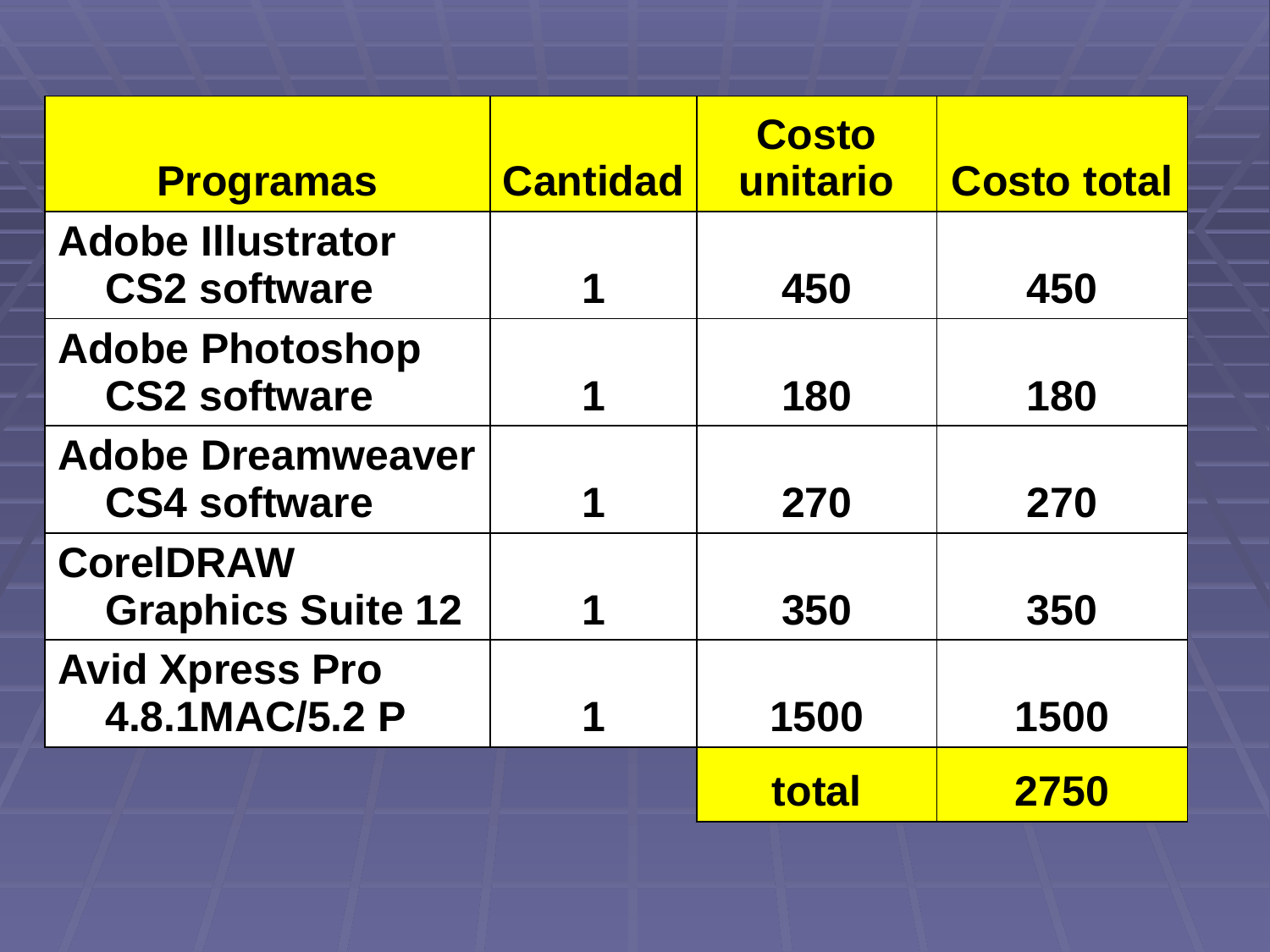

| Programas | Cantidad | Costo unitario | Costo total |
| --- | --- | --- | --- |
| Adobe Illustrator CS2 software | 1 | 450 | 450 |
| Adobe Photoshop CS2 software | 1 | 180 | 180 |
| Adobe Dreamweaver CS4 software | 1 | 270 | 270 |
| CorelDRAW Graphics Suite 12 | 1 | 350 | 350 |
| Avid Xpress Pro 4.8.1MAC/5.2 P | 1 | 1500 | 1500 |
|  |  | total | 2750 |